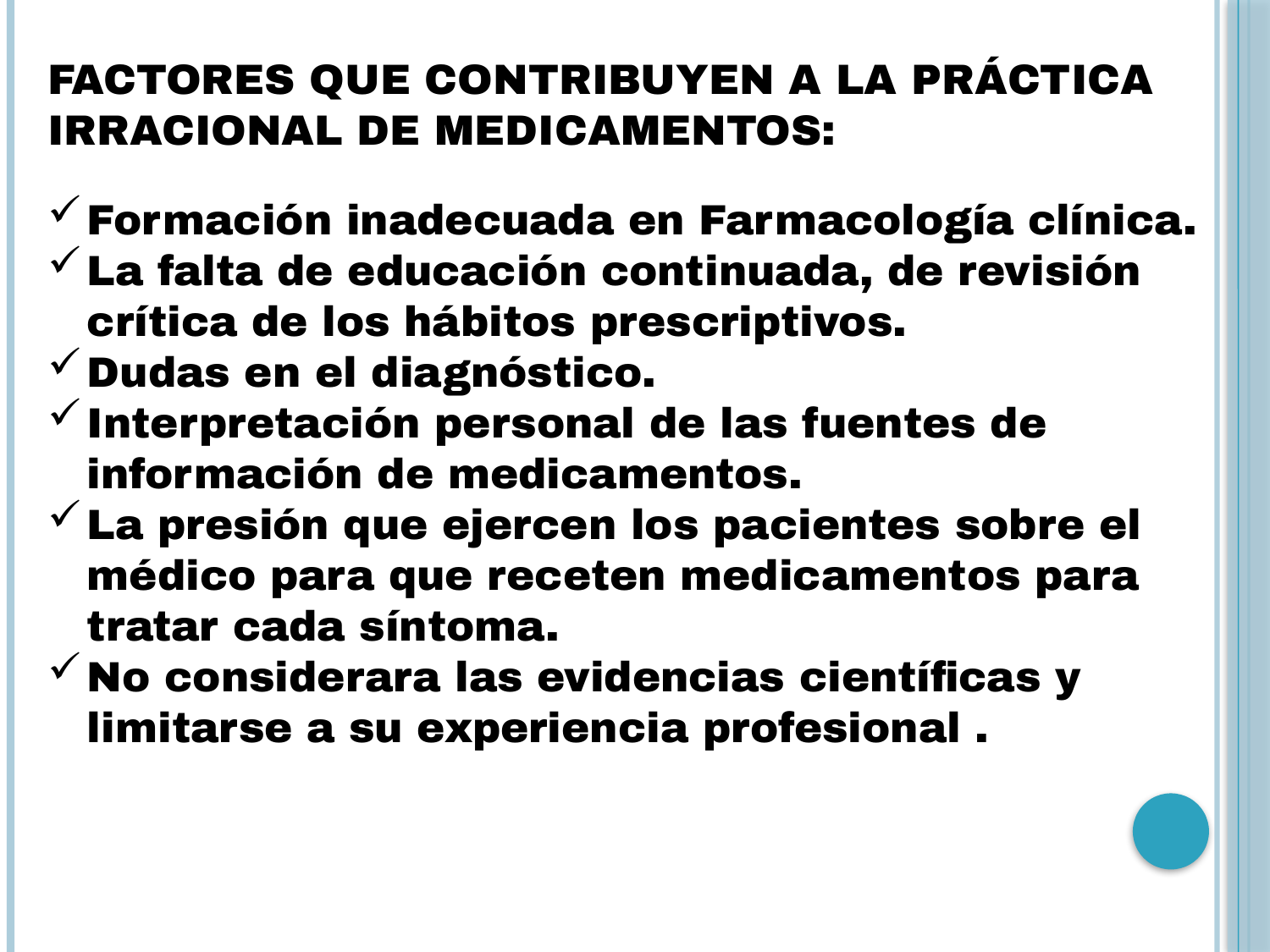

FACTORES QUE CONTRIBUYEN A LA PRÁCTICA IRRACIONAL DE MEDICAMENTOS:

Formación inadecuada en Farmacología clínica.
La falta de educación continuada, de revisión crítica de los hábitos prescriptivos.
Dudas en el diagnóstico.
Interpretación personal de las fuentes de información de medicamentos.
La presión que ejercen los pacientes sobre el médico para que receten medicamentos para tratar cada síntoma.
No considerara las evidencias científicas y limitarse a su experiencia profesional .